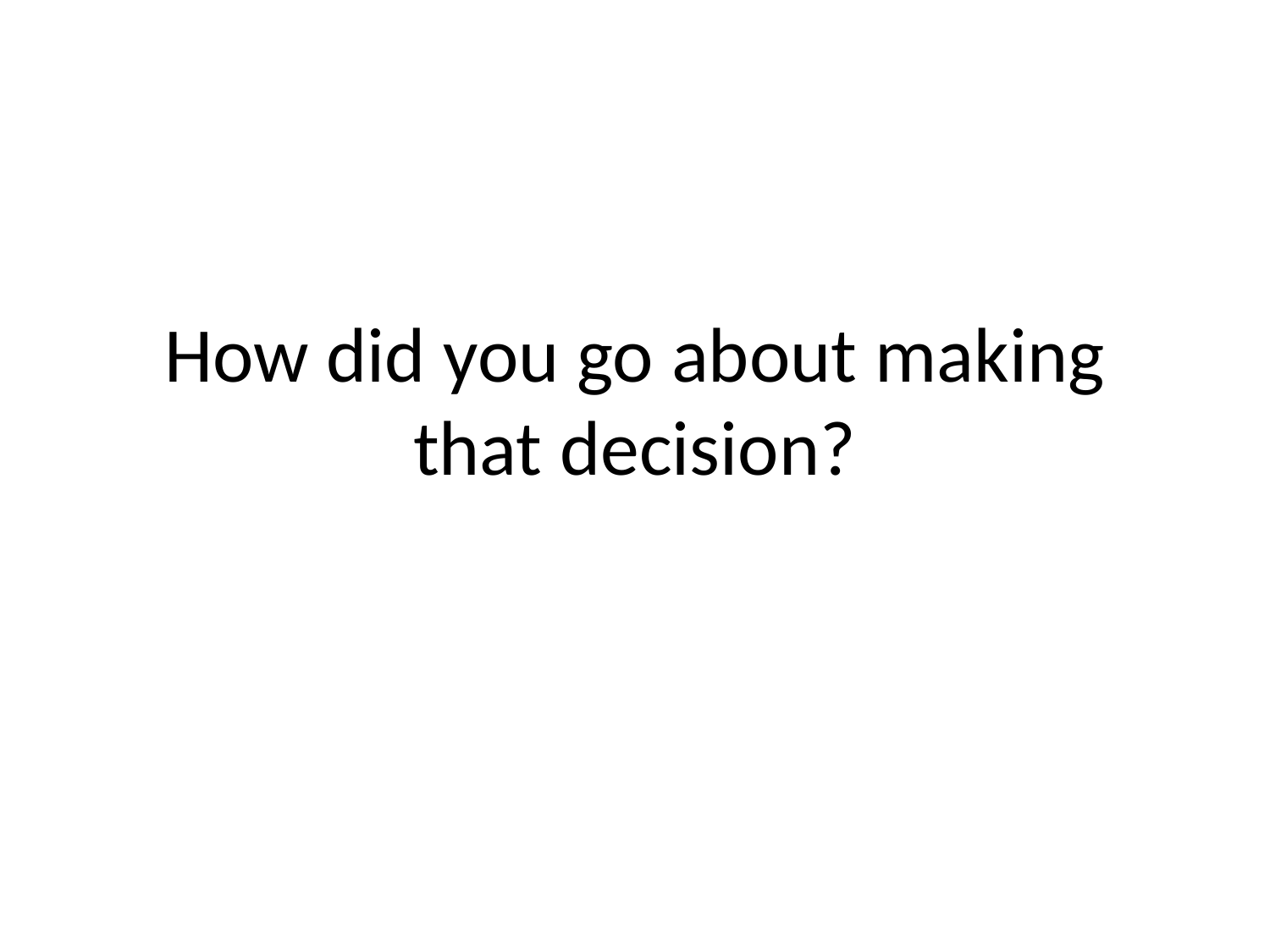

# How did you go about making that decision?